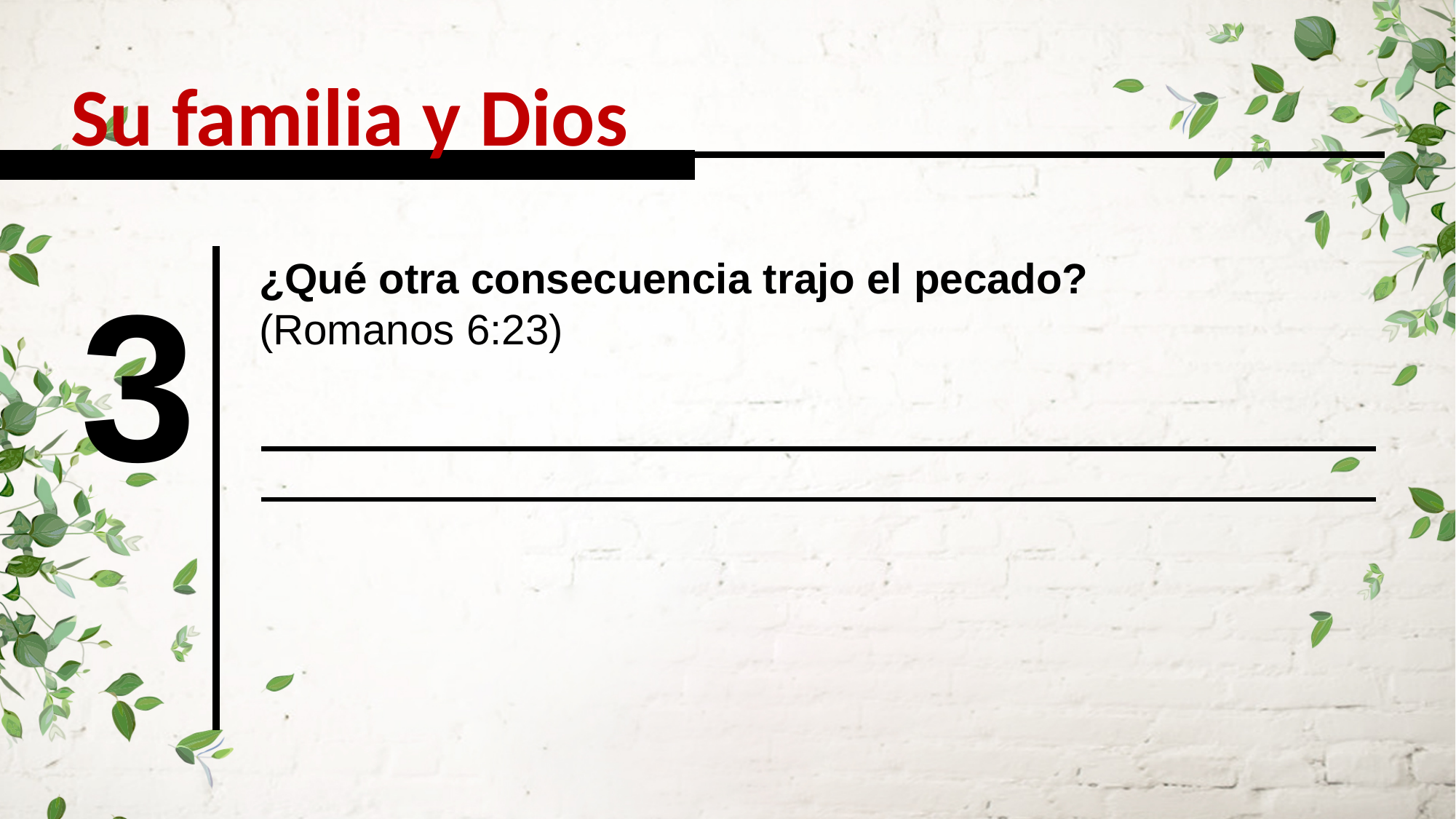

Su familia y Dios

3
¿Qué otra consecuencia trajo el pecado?
(Romanos 6:23)